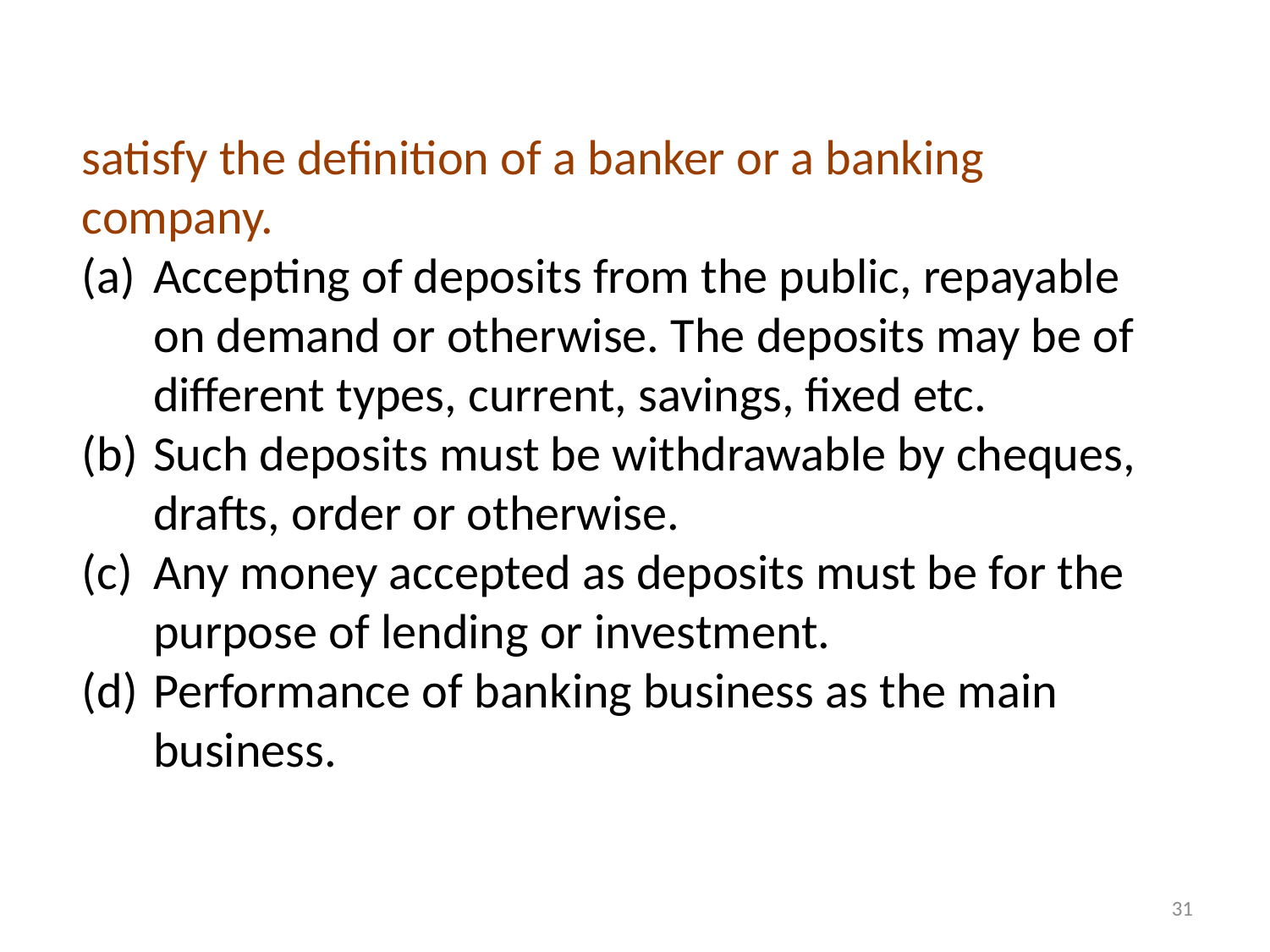

satisfy the definition of a banker or a banking company.
Accepting of deposits from the public, repayable on demand or otherwise. The deposits may be of different types, current, savings, fixed etc.
Such deposits must be withdrawable by cheques, drafts, order or otherwise.
Any money accepted as deposits must be for the purpose of lending or investment.
Performance of banking business as the main business.
31